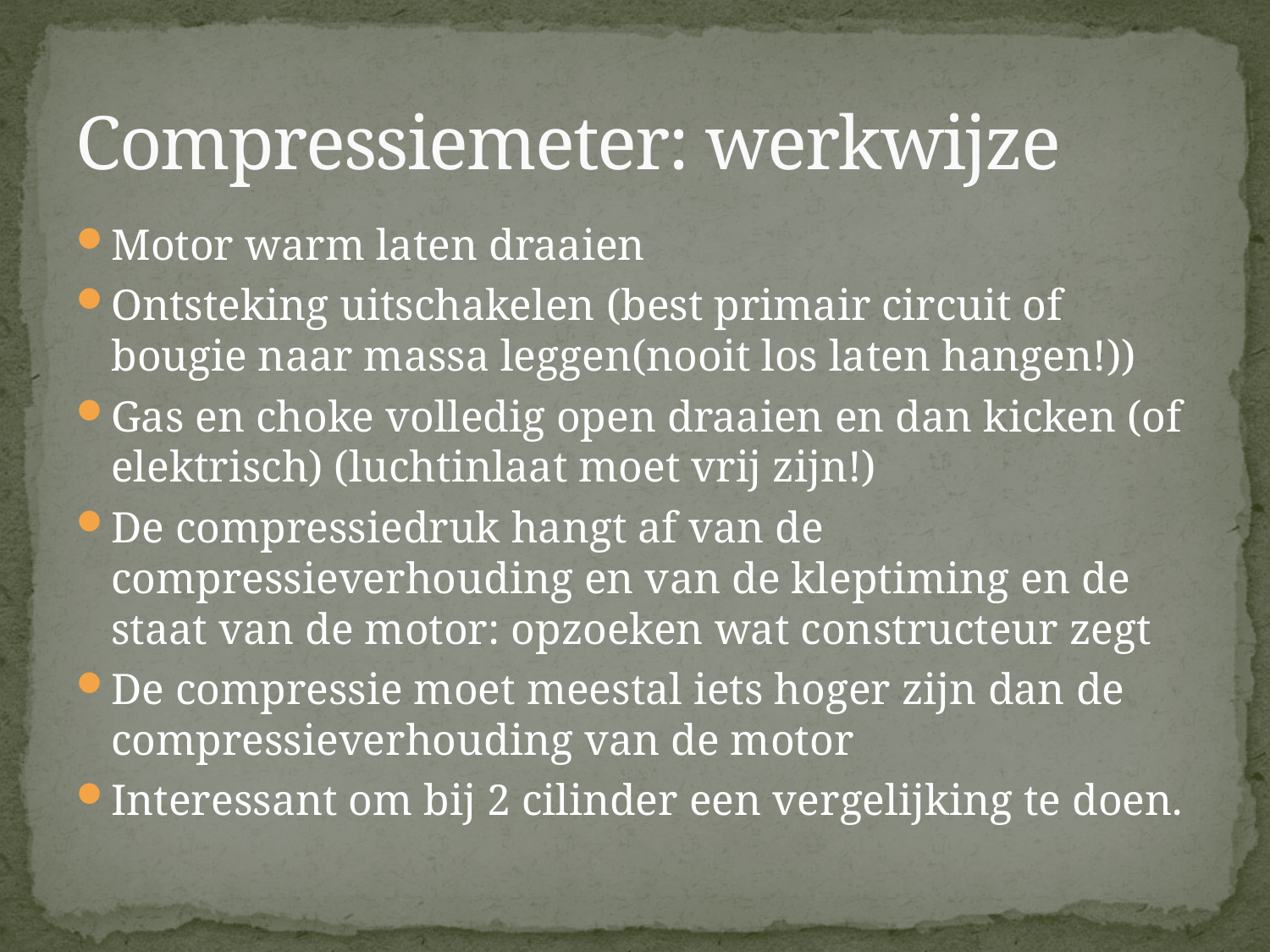

# Compressiemeter: werkwijze
Motor warm laten draaien
Ontsteking uitschakelen (best primair circuit of bougie naar massa leggen(nooit los laten hangen!))
Gas en choke volledig open draaien en dan kicken (of elektrisch) (luchtinlaat moet vrij zijn!)
De compressiedruk hangt af van de compressieverhouding en van de kleptiming en de staat van de motor: opzoeken wat constructeur zegt
De compressie moet meestal iets hoger zijn dan de compressieverhouding van de motor
Interessant om bij 2 cilinder een vergelijking te doen.